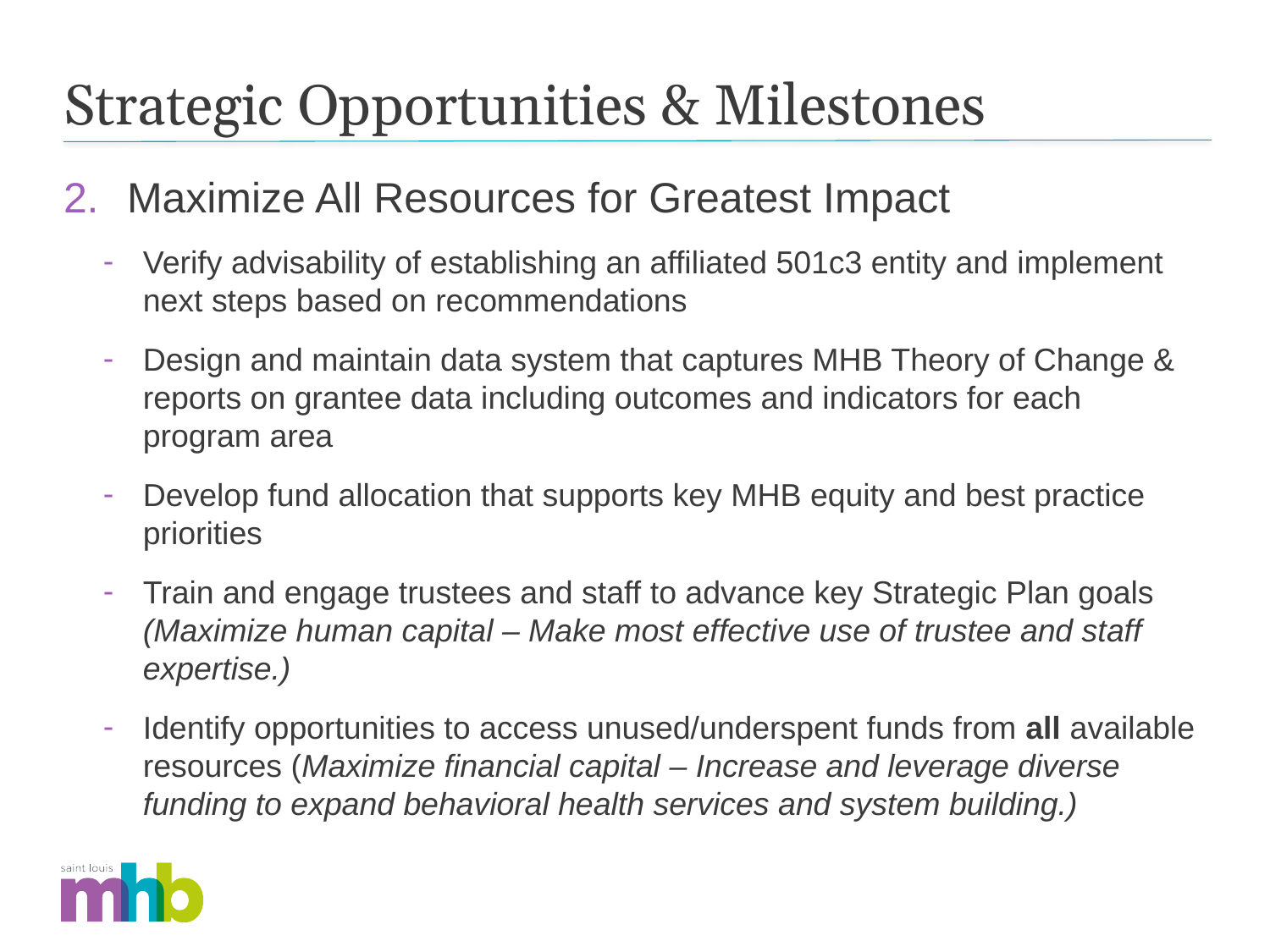

# Strategic Opportunities & Milestones
Maximize All Resources for Greatest Impact
Verify advisability of establishing an affiliated 501c3 entity and implement next steps based on recommendations
Design and maintain data system that captures MHB Theory of Change & reports on grantee data including outcomes and indicators for each program area
Develop fund allocation that supports key MHB equity and best practice priorities
Train and engage trustees and staff to advance key Strategic Plan goals (Maximize human capital – Make most effective use of trustee and staff expertise.)
Identify opportunities to access unused/underspent funds from all available resources (Maximize financial capital – Increase and leverage diverse funding to expand behavioral health services and system building.)